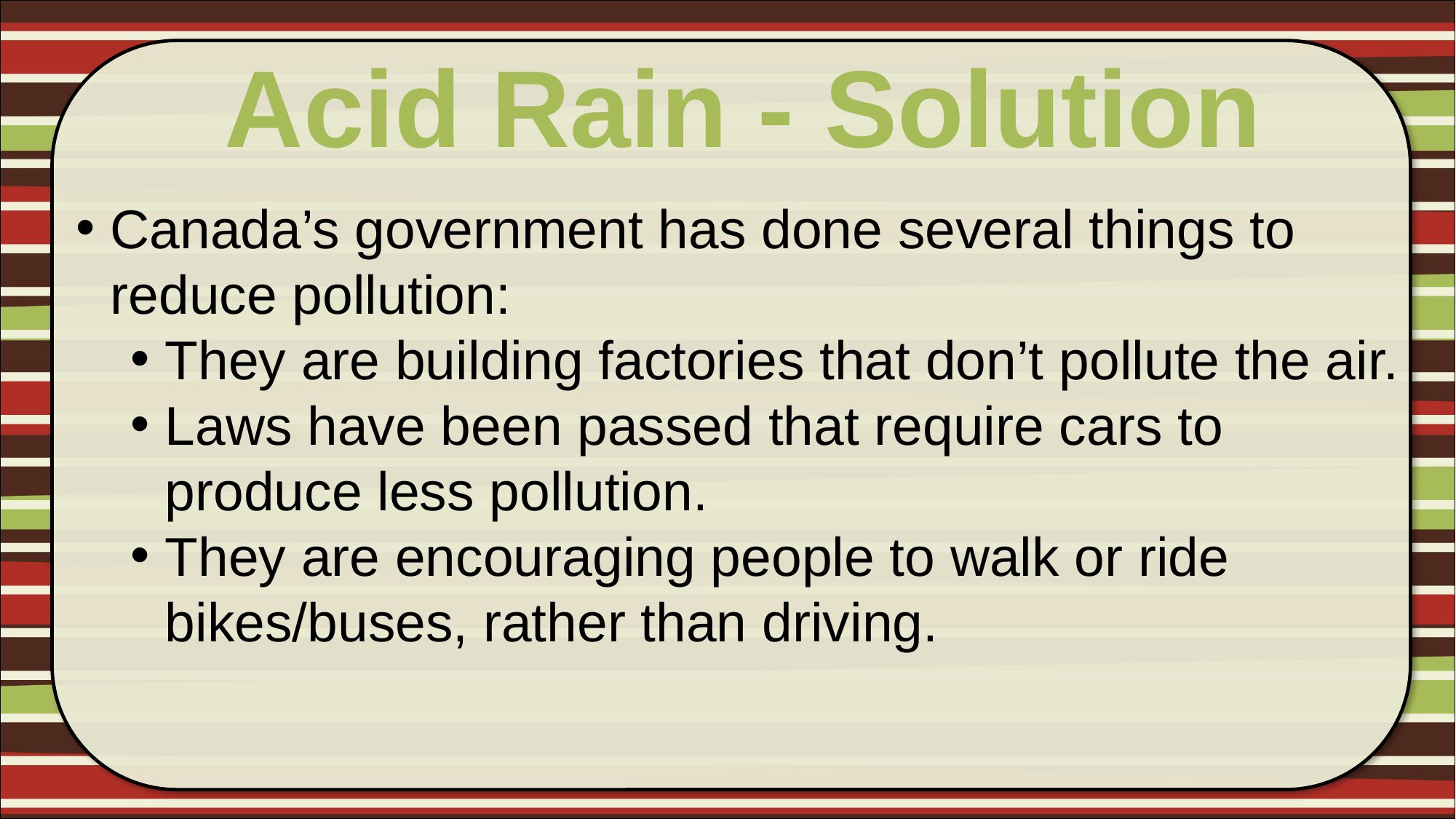

Acid Rain - Solution

#

Canada’s government has done several things to reduce pollution:
They are building factories that don’t pollute the air.
Laws have been passed that require cars to produce less pollution.
They are encouraging people to walk or ride bikes/buses, rather than driving.